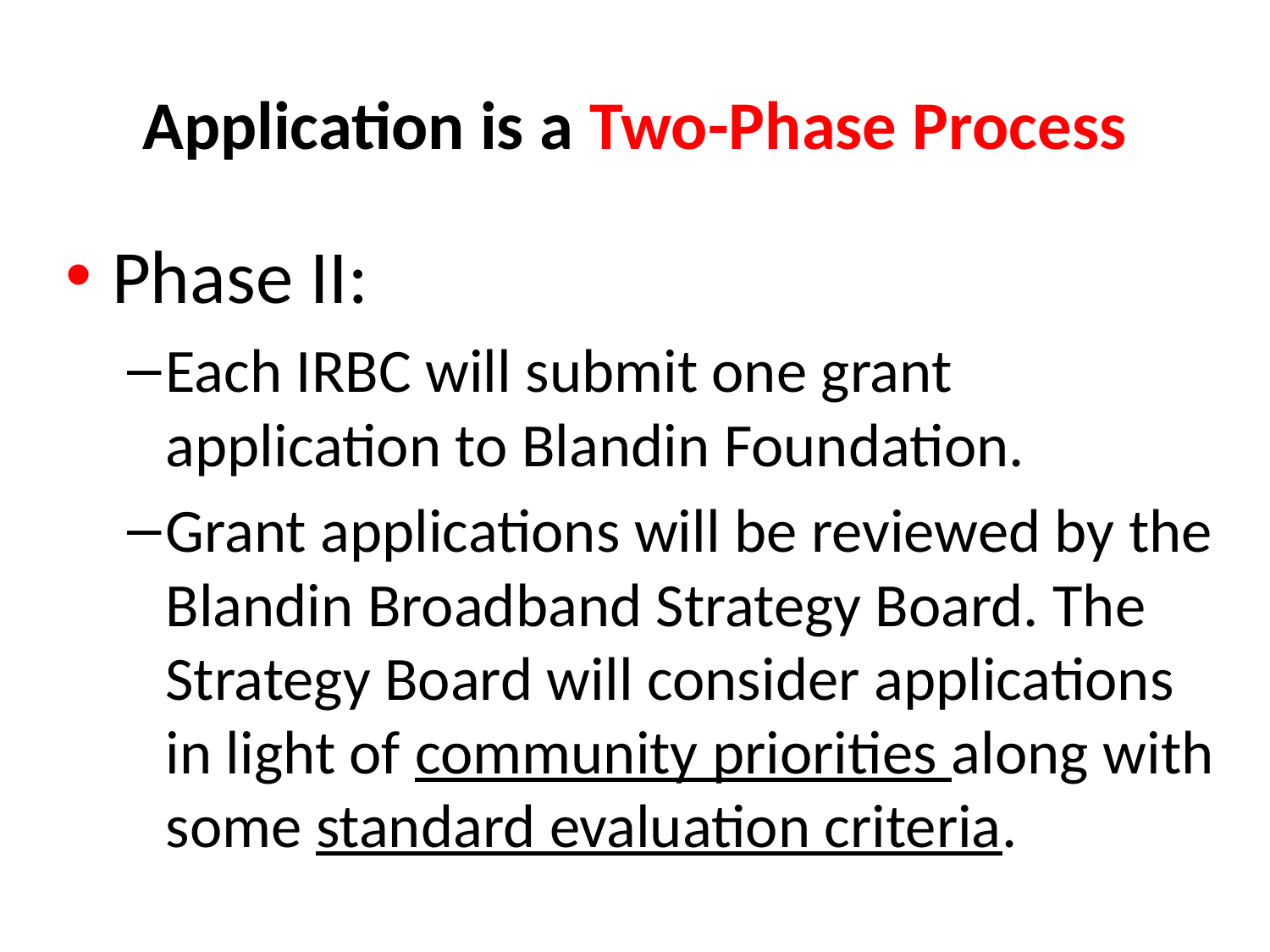

# Application is a Two-Phase Process
Phase II:
Each IRBC will submit one grant application to Blandin Foundation.
Grant applications will be reviewed by the Blandin Broadband Strategy Board. The Strategy Board will consider applications in light of community priorities along with some standard evaluation criteria.